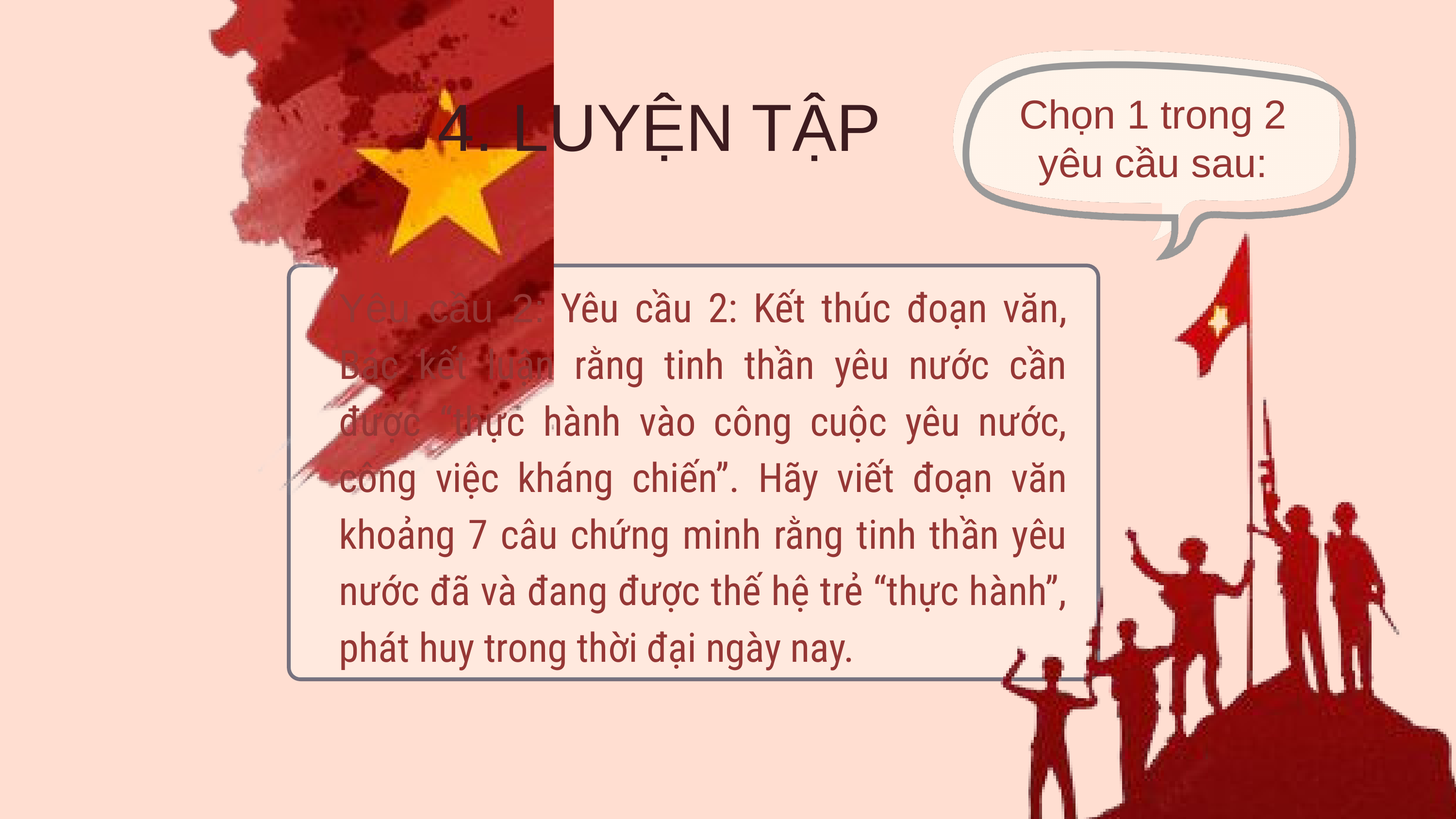

4. LUYỆN TẬP
Chọn 1 trong 2 yêu cầu sau:

Yêu cầu 2: Yêu cầu 2: Kết thúc đoạn văn, Bác kết luận rằng tinh thần yêu nước cần được “thực hành vào công cuộc yêu nước, công việc kháng chiến”. Hãy viết đoạn văn khoảng 7 câu chứng minh rằng tinh thần yêu nước đã và đang được thế hệ trẻ “thực hành”, phát huy trong thời đại ngày nay.